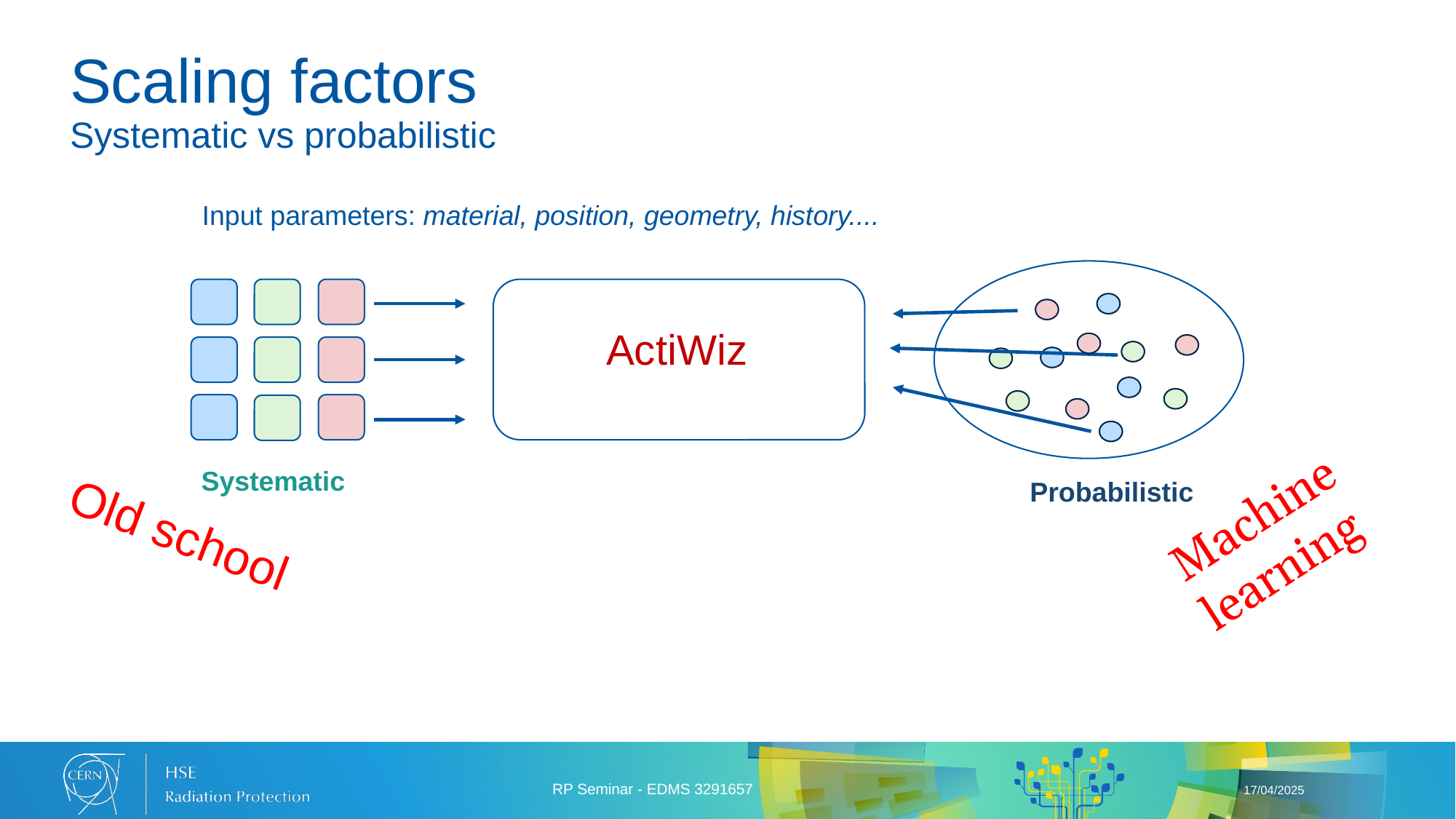

# Scaling factors Systematic vs probabilistic
Input parameters: material, position, geometry, history....

ActiWiz

Machine learning
Systematic
Probabilistic
Old school
RP Seminar - EDMS 3291657
17/04/2025